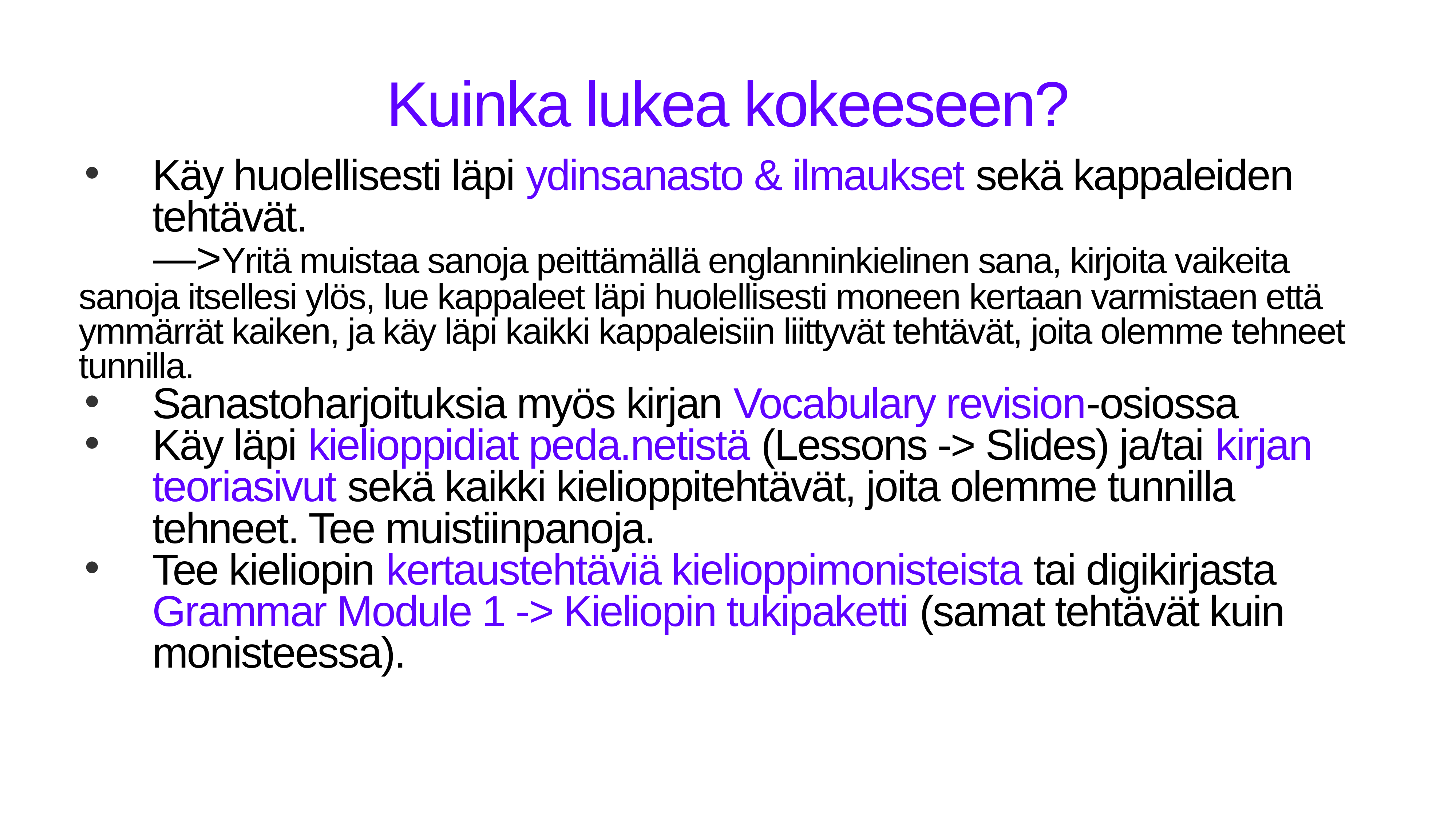

# Kuinka lukea kokeeseen?
Käy huolellisesti läpi ydinsanasto & ilmaukset sekä kappaleiden tehtävät.
—>Yritä muistaa sanoja peittämällä englanninkielinen sana, kirjoita vaikeita sanoja itsellesi ylös, lue kappaleet läpi huolellisesti moneen kertaan varmistaen että ymmärrät kaiken, ja käy läpi kaikki kappaleisiin liittyvät tehtävät, joita olemme tehneet tunnilla.
Sanastoharjoituksia myös kirjan Vocabulary revision-osiossa
Käy läpi kielioppidiat peda.netistä (Lessons -> Slides) ja/tai kirjan teoriasivut sekä kaikki kielioppitehtävät, joita olemme tunnilla tehneet. Tee muistiinpanoja.
Tee kieliopin kertaustehtäviä kielioppimonisteista tai digikirjasta Grammar Module 1 -> Kieliopin tukipaketti (samat tehtävät kuin monisteessa).